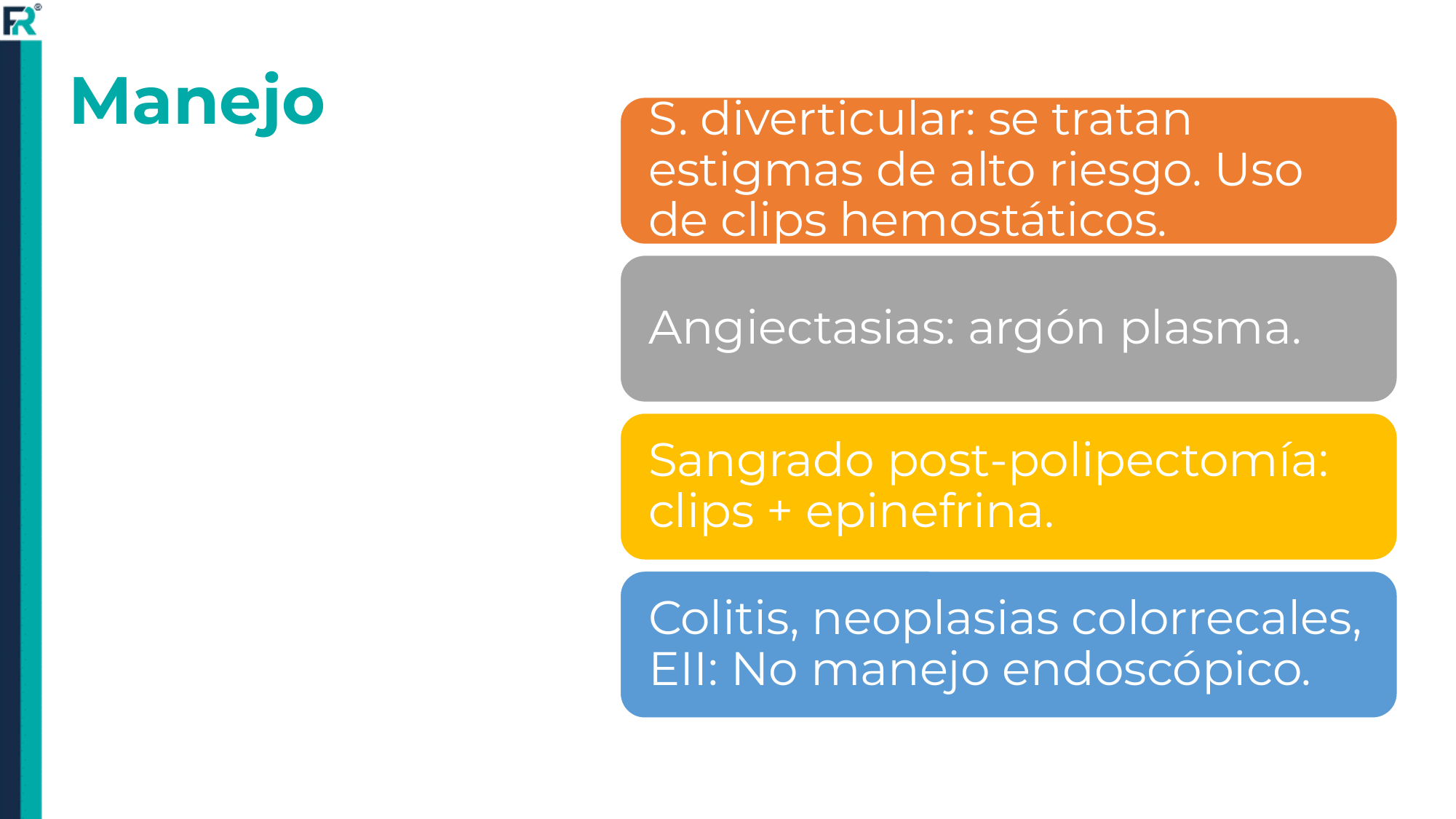

# Manejo
S. diverticular: se tratan estigmas de alto riesgo. Uso de clips hemostáticos.
Angiectasias: argón plasma.
Sangrado post-polipectomía: clips + epinefrina.
Colitis, neoplasias colorrecales, EII: No manejo endoscópico.